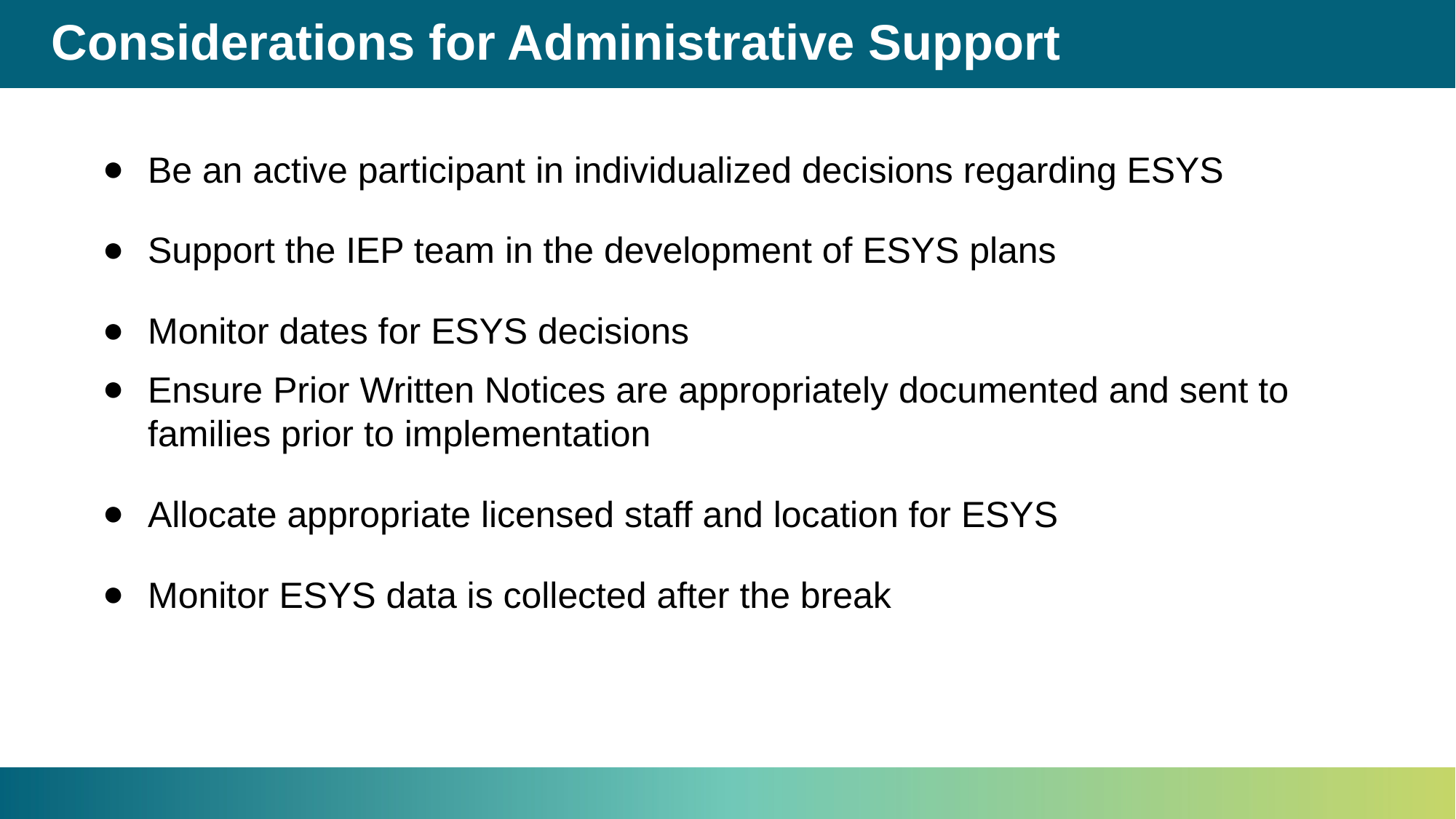

# Considerations for Administrative Support
Be an active participant in individualized decisions regarding ESYS
Support the IEP team in the development of ESYS plans
Monitor dates for ESYS decisions
Ensure Prior Written Notices are appropriately documented and sent to families prior to implementation
Allocate appropriate licensed staff and location for ESYS
Monitor ESYS data is collected after the break